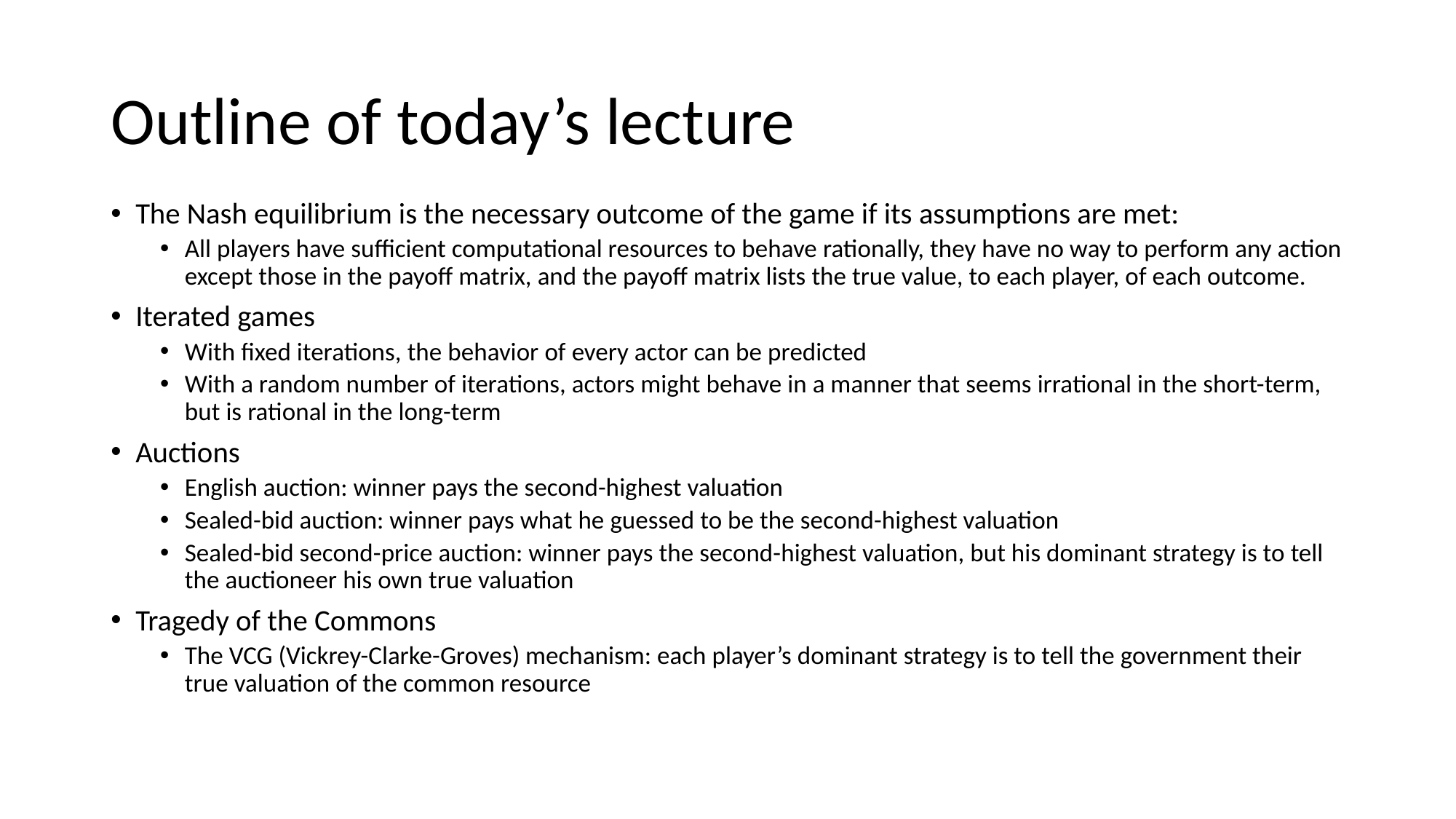

# Outline of today’s lecture
The Nash equilibrium is the necessary outcome of the game if its assumptions are met:
All players have sufficient computational resources to behave rationally, they have no way to perform any action except those in the payoff matrix, and the payoff matrix lists the true value, to each player, of each outcome.
Iterated games
With fixed iterations, the behavior of every actor can be predicted
With a random number of iterations, actors might behave in a manner that seems irrational in the short-term, but is rational in the long-term
Auctions
English auction: winner pays the second-highest valuation
Sealed-bid auction: winner pays what he guessed to be the second-highest valuation
Sealed-bid second-price auction: winner pays the second-highest valuation, but his dominant strategy is to tell the auctioneer his own true valuation
Tragedy of the Commons
The VCG (Vickrey-Clarke-Groves) mechanism: each player’s dominant strategy is to tell the government their true valuation of the common resource